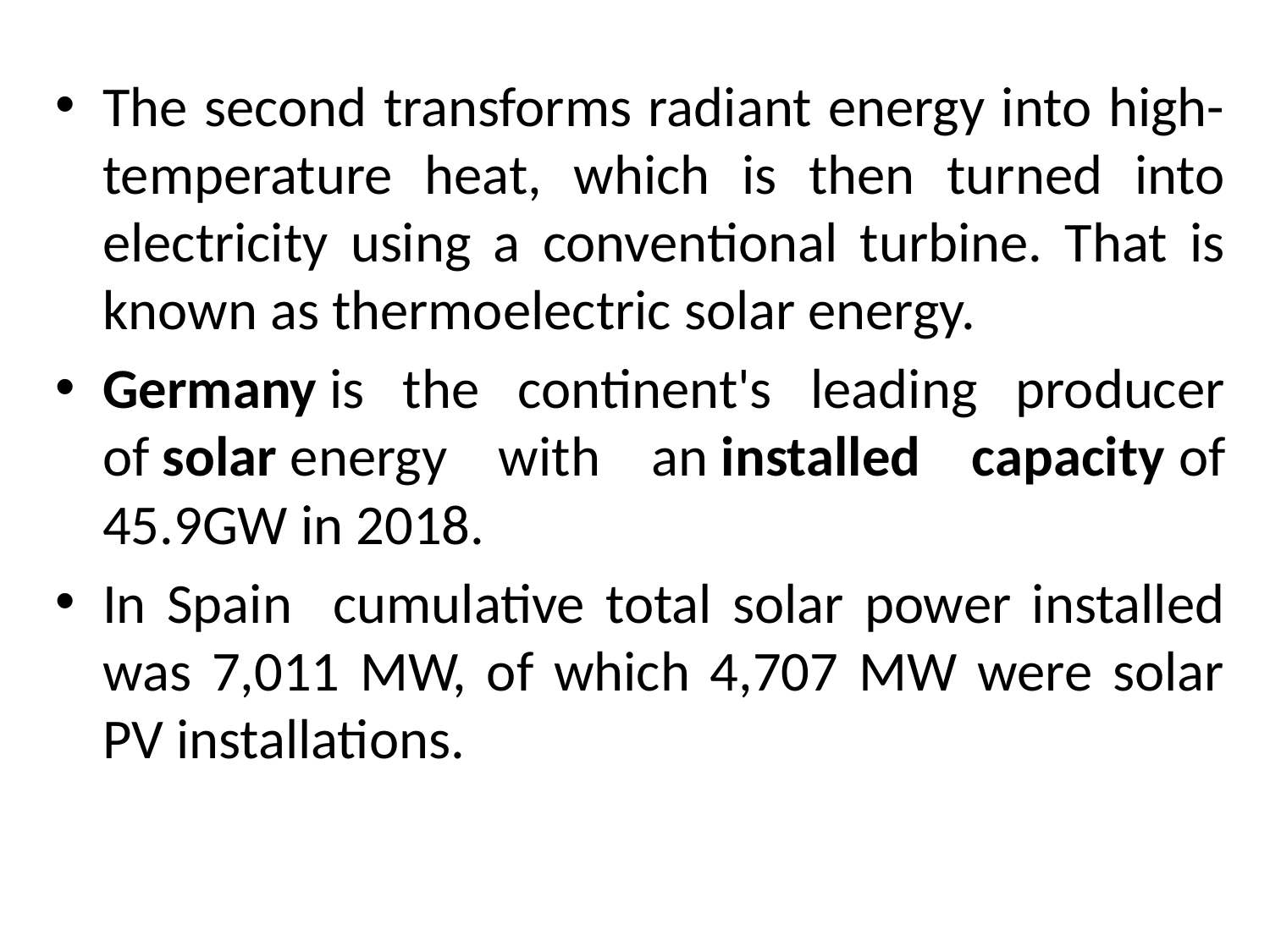

#
The second transforms radiant energy into high-temperature heat, which is then turned into electricity using a conventional turbine. That is known as thermoelectric solar energy.
Germany is the continent's leading producer of solar energy with an installed capacity of 45.9GW in 2018.
In Spain  cumulative total solar power installed was 7,011 MW, of which 4,707 MW were solar PV installations.